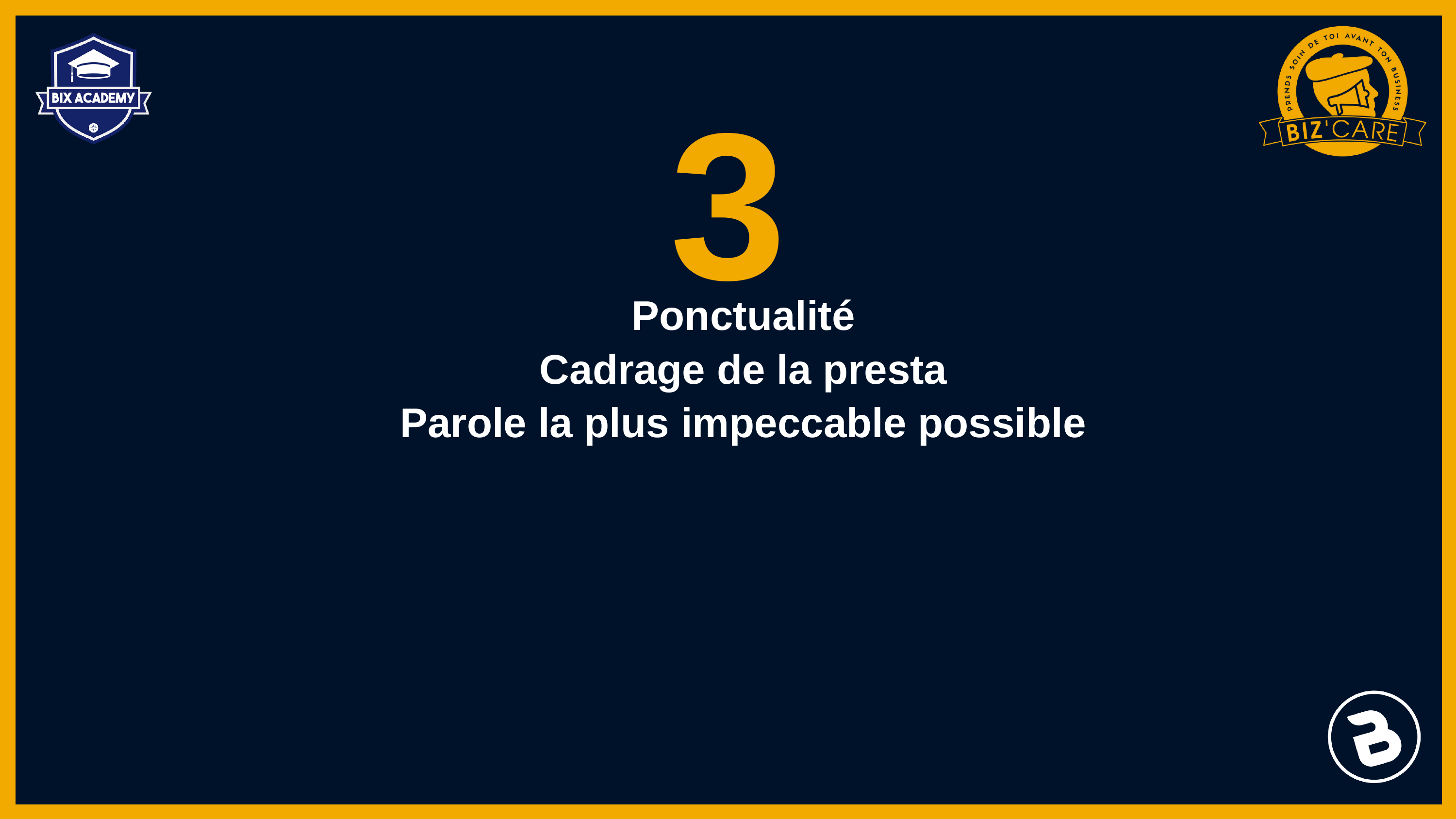

3
Ponctualité
Cadrage de la presta
Parole la plus impeccable possible